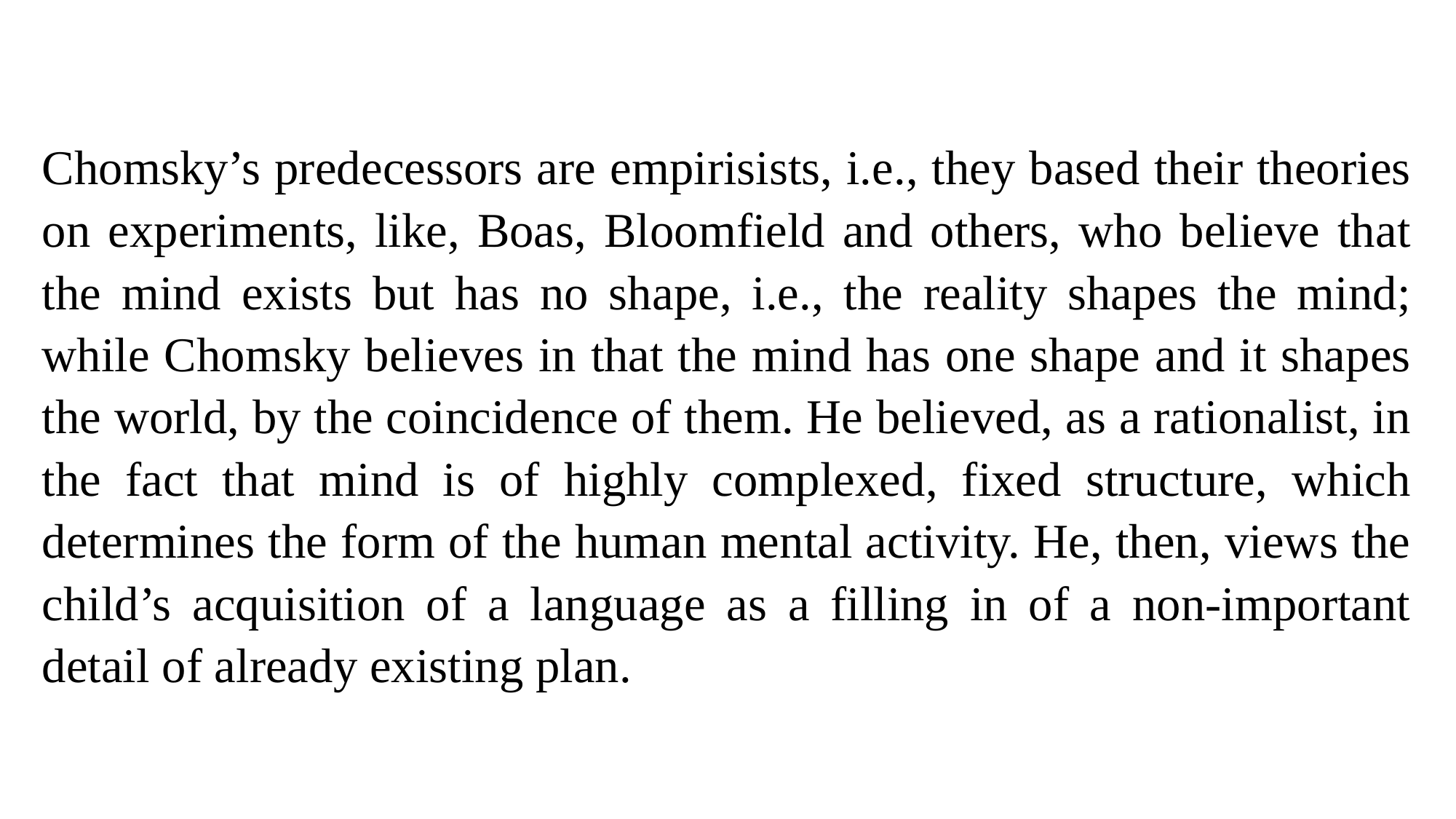

Chomsky’s predecessors are empirisists, i.e., they based their theories on experiments, like, Boas, Bloomfield and others, who believe that the mind exists but has no shape, i.e., the reality shapes the mind; while Chomsky believes in that the mind has one shape and it shapes the world, by the coincidence of them. He believed, as a rationalist, in the fact that mind is of highly complexed, fixed structure, which determines the form of the human mental activity. He, then, views the child’s acquisition of a language as a filling in of a non-important detail of already existing plan.